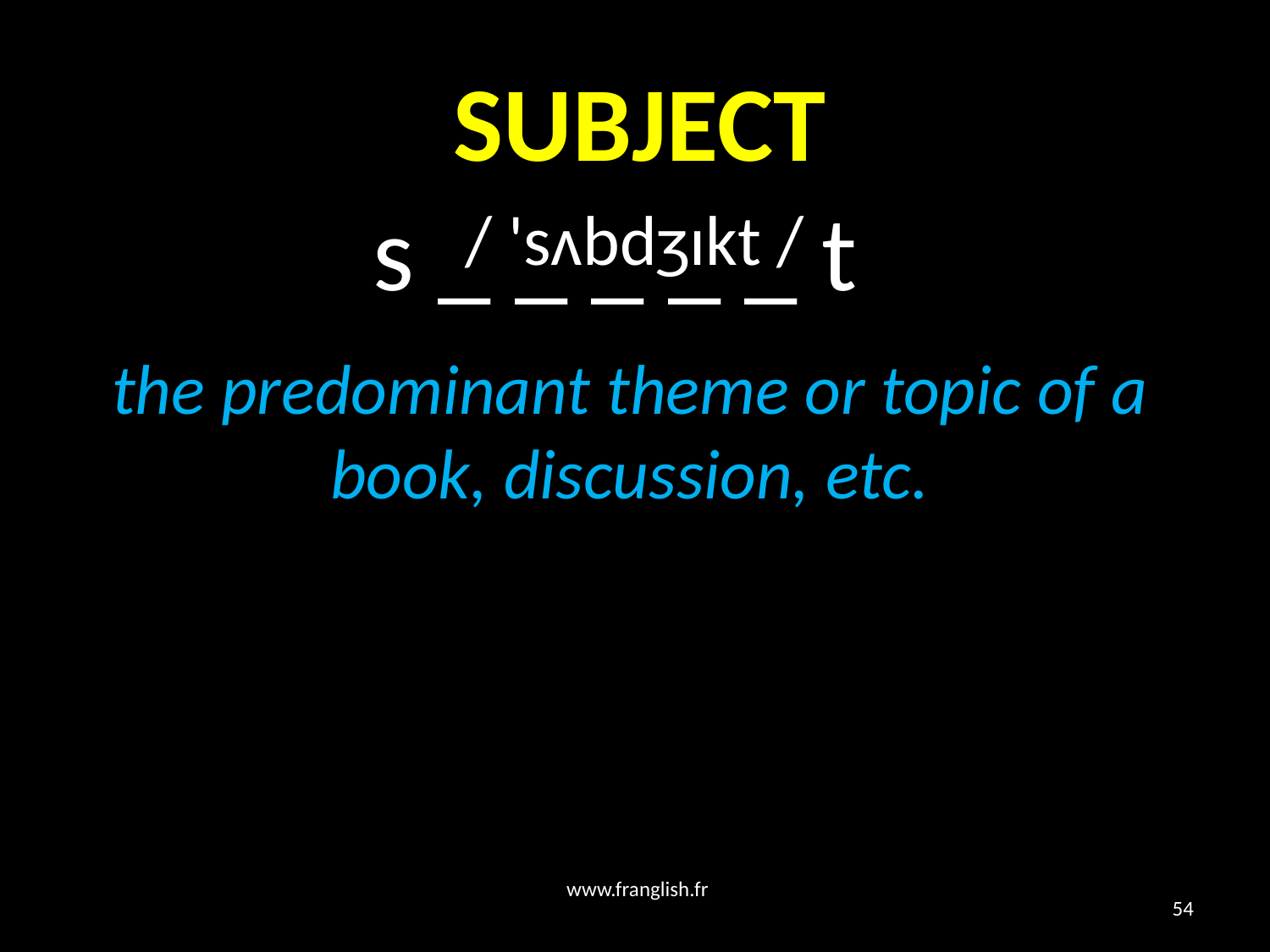

# SUBJECT
  s _ _ _ _ _ t
/ 'sʌbdʒɪkt /
the predominant theme or topic of a book, discussion, etc.
www.franglish.fr
54